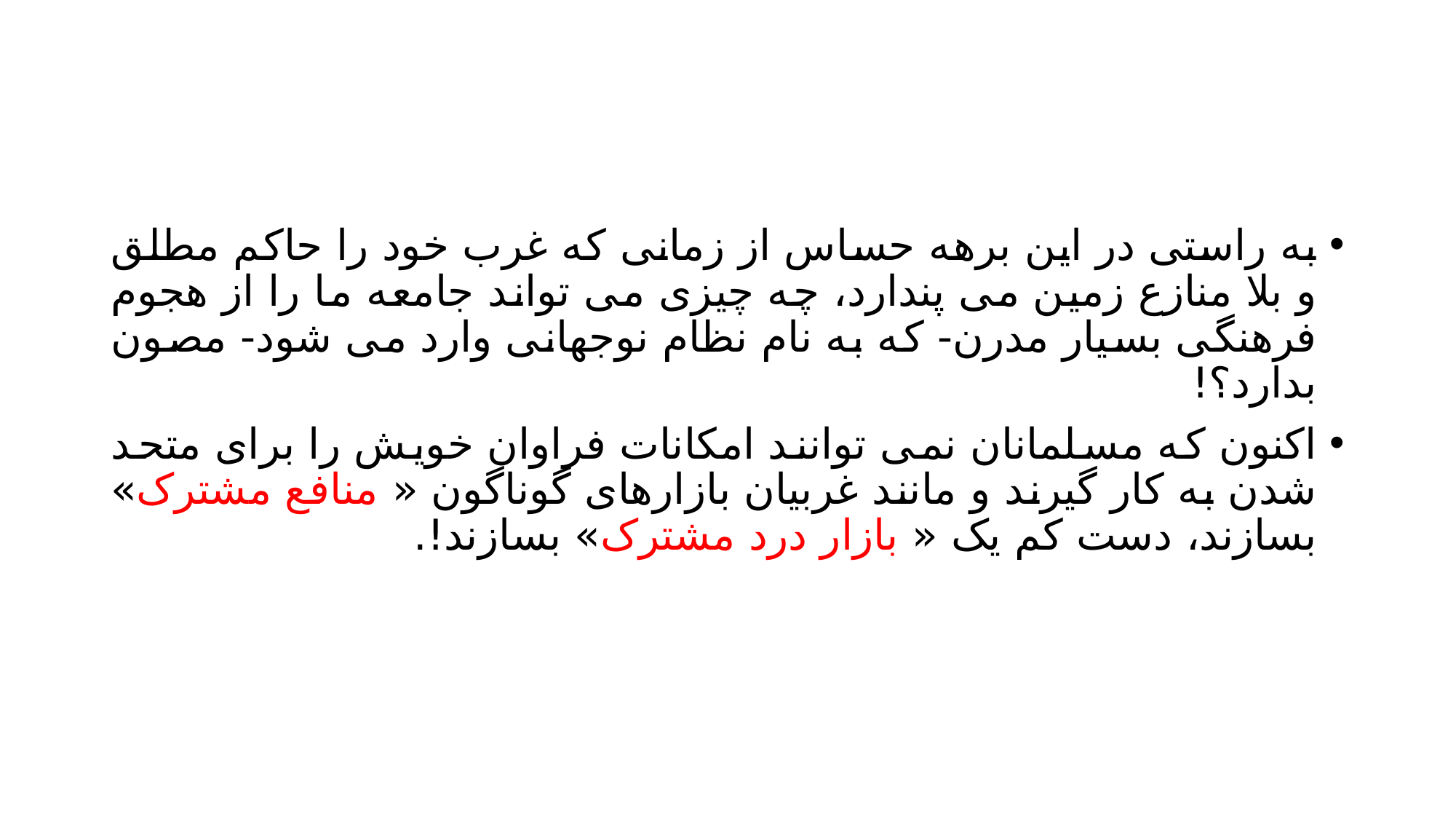

#
به راستی در این برهه حساس از زمانی که غرب خود را حاکم مطلق و بلا منازع زمین می پندارد، چه چیزی می تواند جامعه ما را از هجوم فرهنگی بسیار مدرن- که به نام نظام نوجهانی وارد می شود- مصون بدارد؟!
اکنون که مسلمانان نمی توانند امکانات فراوان خویش را برای متحد شدن به کار گیرند و مانند غربیان بازارهای گوناگون « منافع مشترک» بسازند، دست کم یک « بازار درد مشترک» بسازند!.